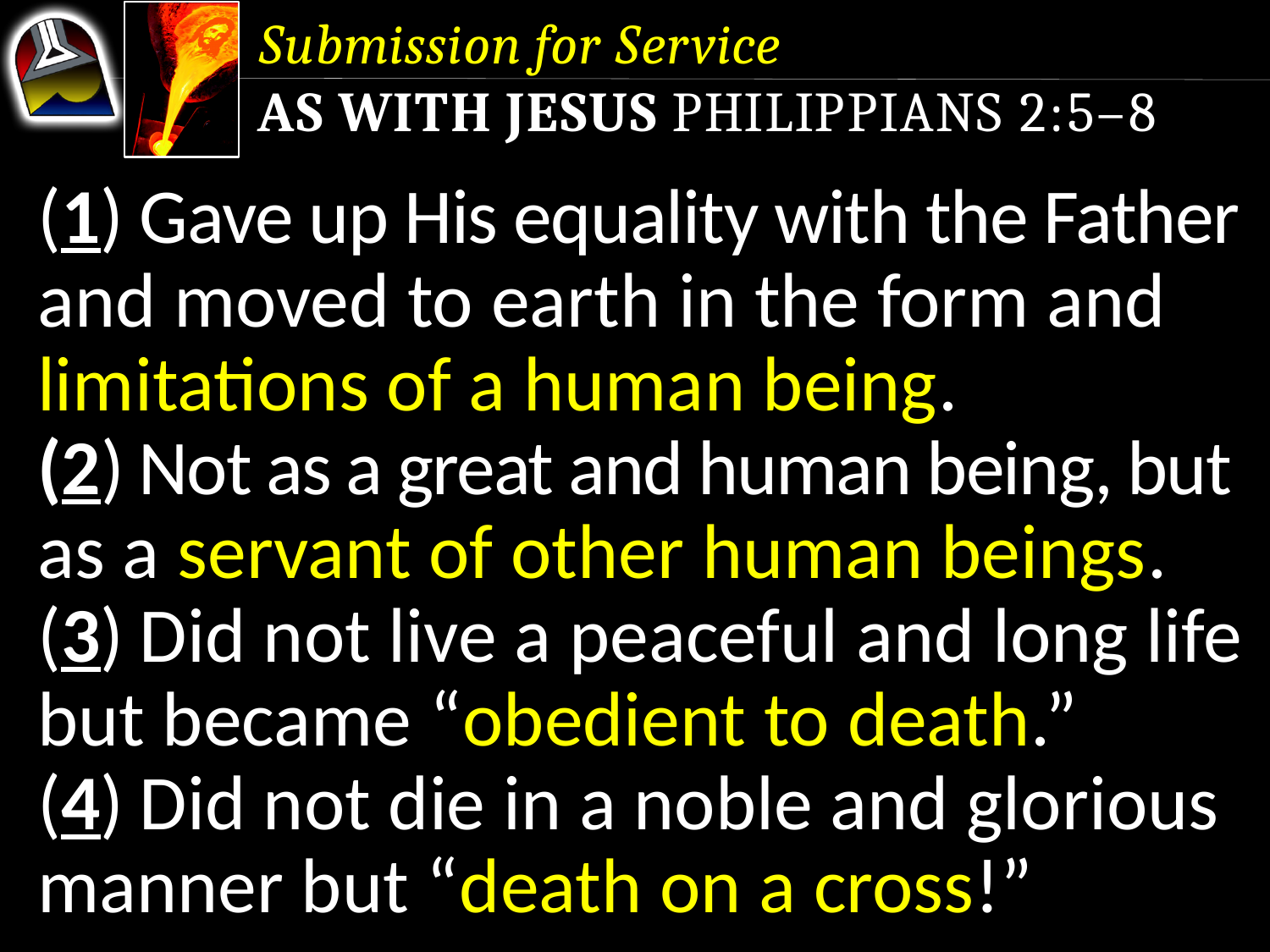

Submission for Service
As With Jesus Philippians 2:5–8
(1) Gave up His equality with the Father and moved to earth in the form and limitations of a human being.
(2) Not as a great and human being, but as a servant of other human beings.
(3) Did not live a peaceful and long life but became “obedient to death.”
(4) Did not die in a noble and glorious manner but “death on a cross!”